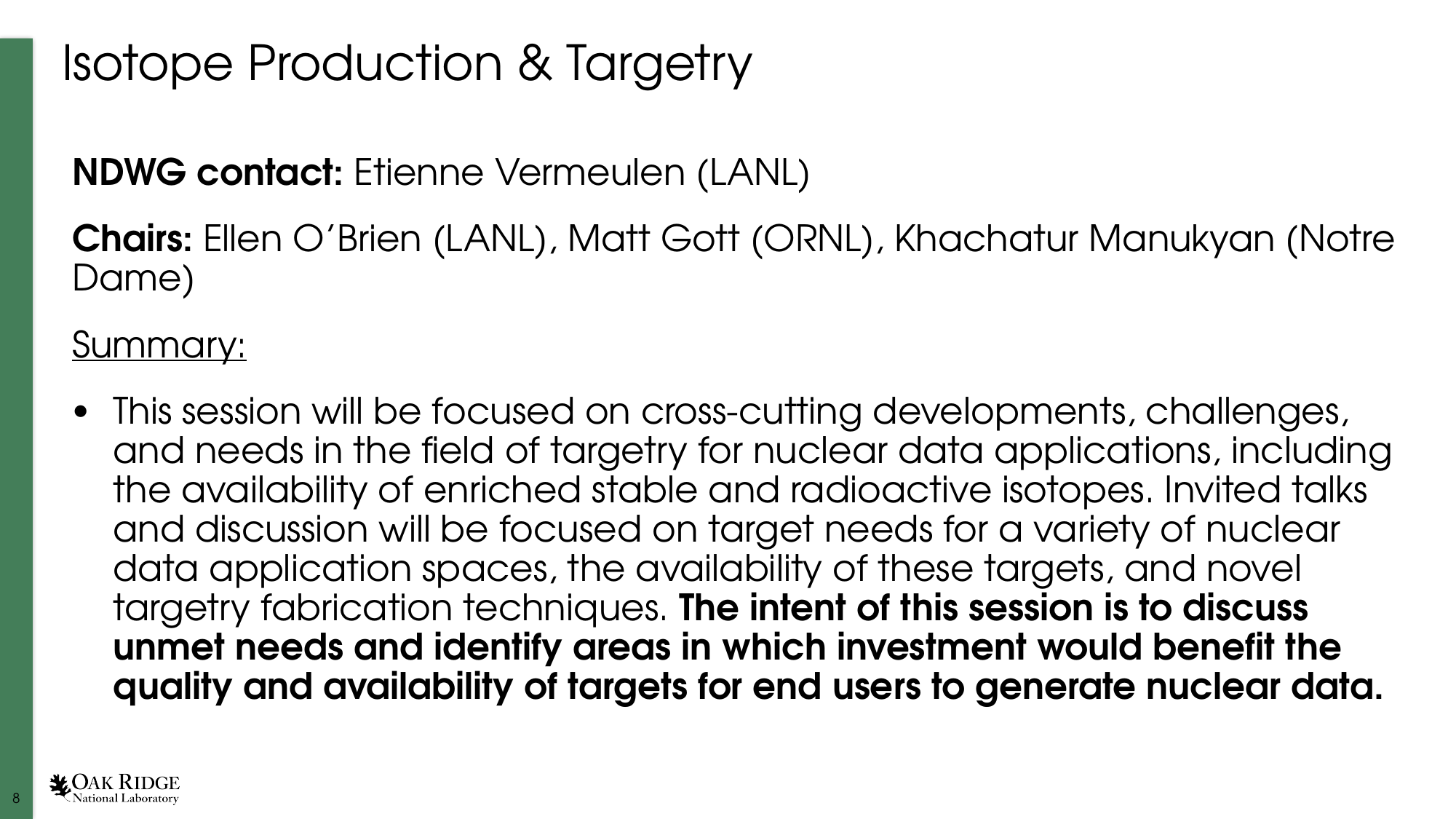

# Isotope Production & Targetry
NDWG contact: Etienne Vermeulen (LANL)
Chairs: Ellen O’Brien (LANL), Matt Gott (ORNL), Khachatur Manukyan (Notre Dame)
Summary:
This session will be focused on cross-cutting developments, challenges, and needs in the field of targetry for nuclear data applications, including the availability of enriched stable and radioactive isotopes. Invited talks and discussion will be focused on target needs for a variety of nuclear data application spaces, the availability of these targets, and novel targetry fabrication techniques. The intent of this session is to discuss unmet needs and identify areas in which investment would benefit the quality and availability of targets for end users to generate nuclear data.